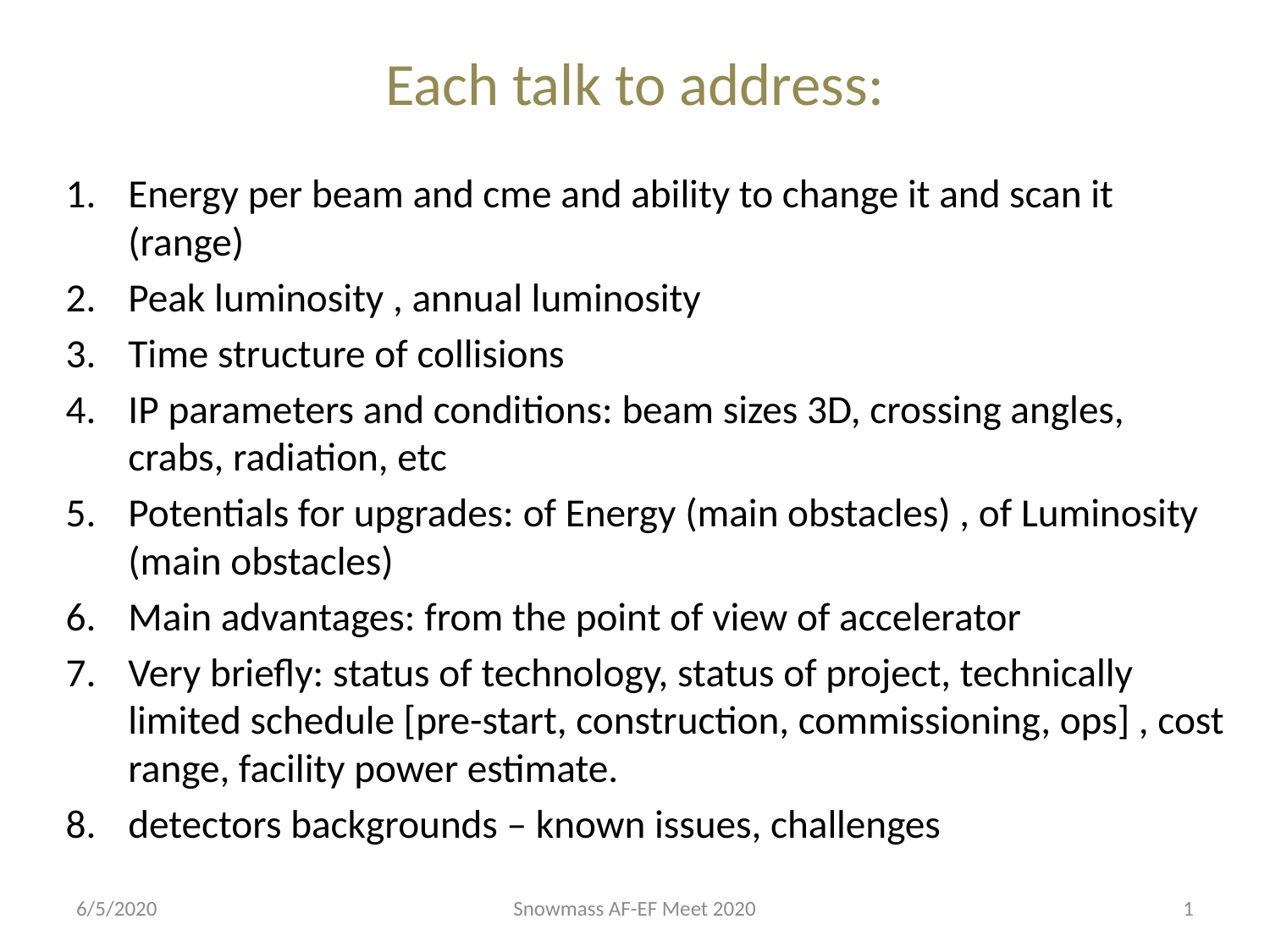

# Each talk to address:
Energy per beam and cme and ability to change it and scan it (range)
Peak luminosity , annual luminosity
Time structure of collisions
IP parameters and conditions: beam sizes 3D, crossing angles, crabs, radiation, etc
Potentials for upgrades: of Energy (main obstacles) , of Luminosity (main obstacles)
Main advantages: from the point of view of accelerator
Very briefly: status of technology, status of project, technically limited schedule [pre-start, construction, commissioning, ops] , cost range, facility power estimate.
detectors backgrounds – known issues, challenges

6/5/2020
Snowmass AF-EF Meet 2020
1